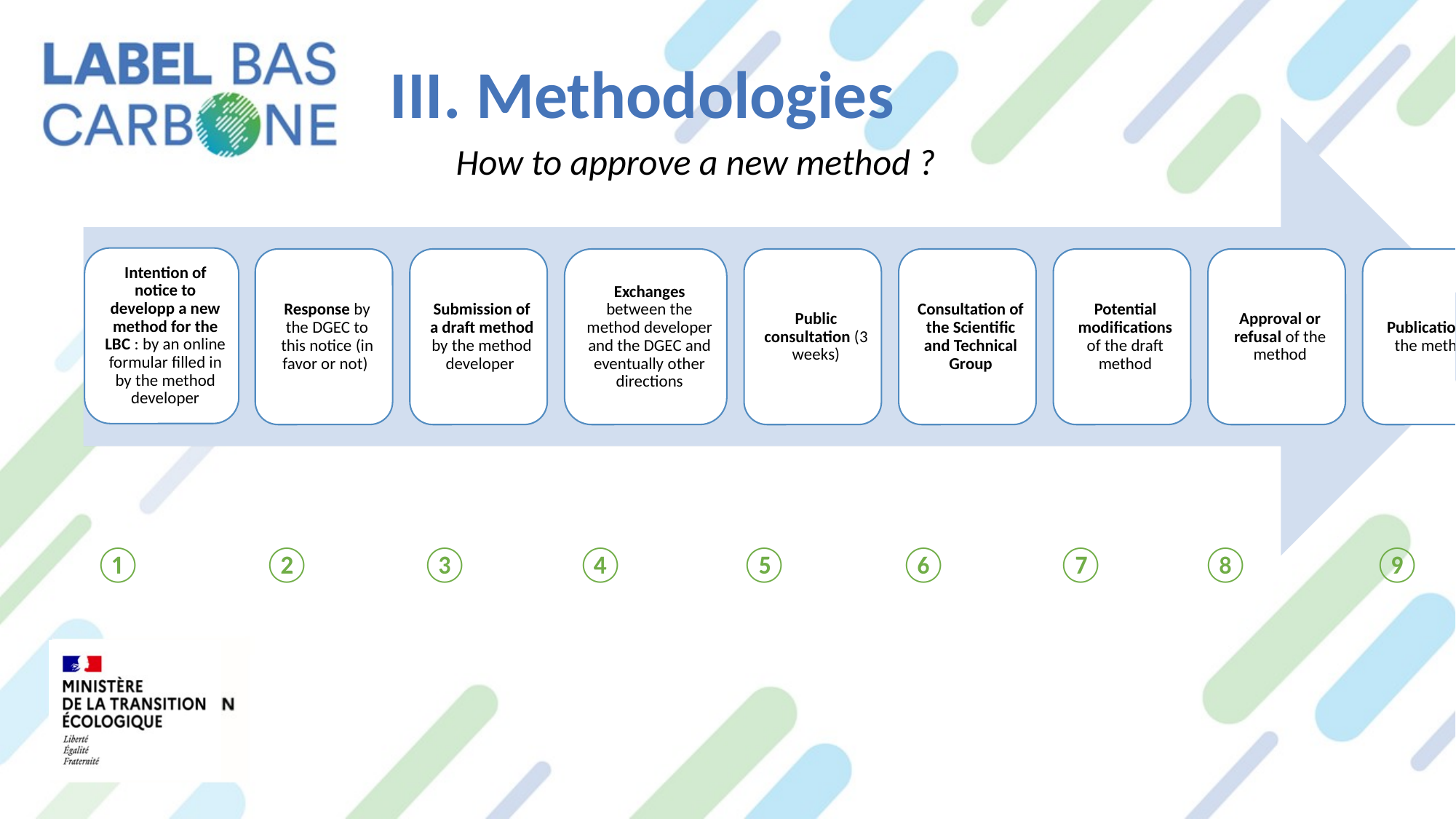

III. Methodologies
Intention of notice to developp a new method for the LBC : by an online formular filled in by the method developer
Response by the DGEC to this notice (in favor or not)
Submission of a draft method by the method developer
Exchanges between the method developer and the DGEC and eventually other directions
Public consultation (3 weeks)
Consultation of the Scientific and Technical Group
Potential modifications of the draft method
Approval or refusal of the method
Publication of the method
How to approve a new method ?
 ⑤
⑦
⑧
⑨

①
②
③
④

⑥